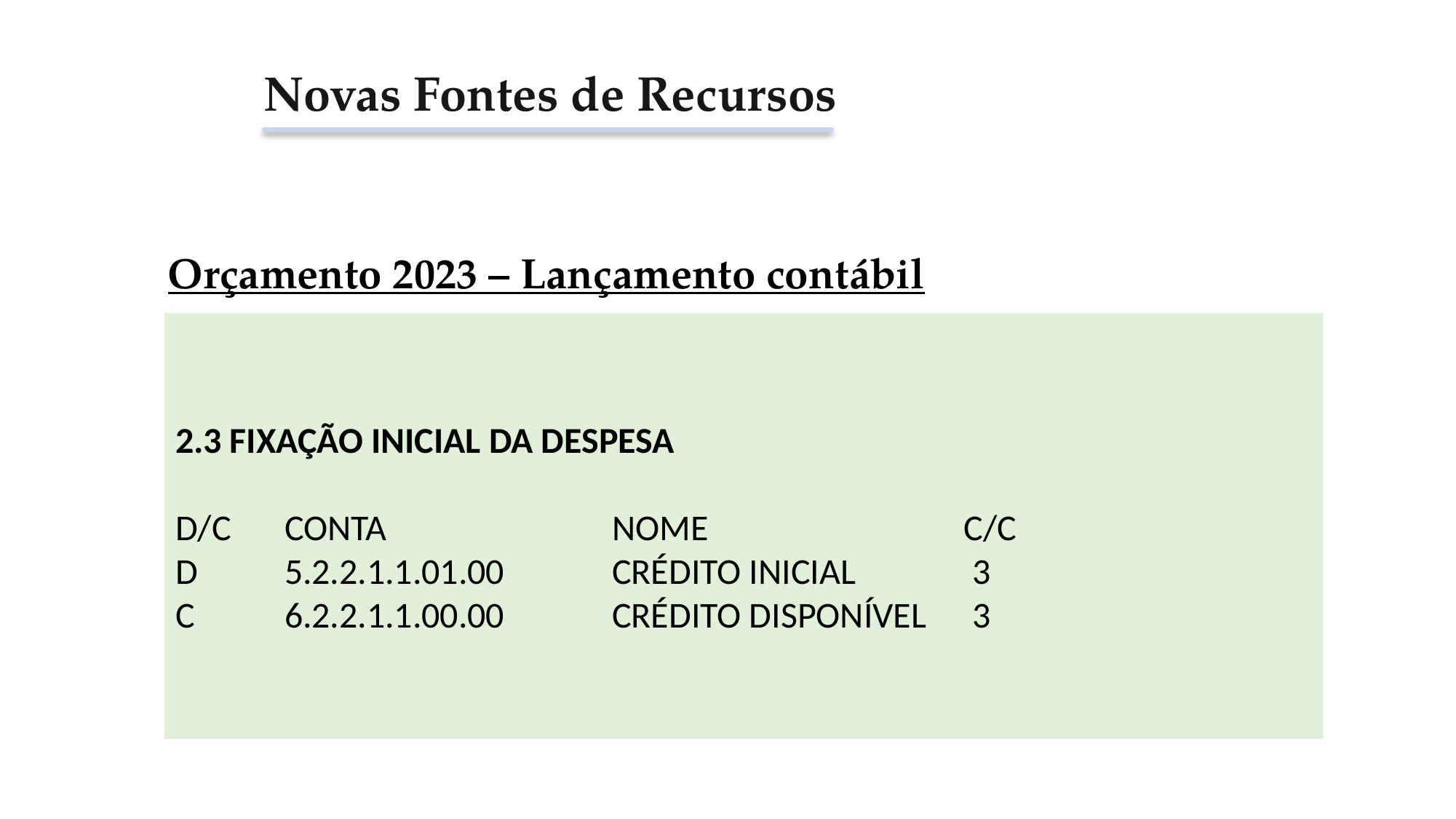

Novas Fontes de Recursos
Orçamento 2023 – Lançamento contábil
2.3 FIXAÇÃO INICIAL DA DESPESA

D/C 	CONTA 		NOME 			   C/C
D 	5.2.2.1.1.01.00 	CRÉDITO INICIAL 	    3
C 	6.2.2.1.1.00.00 	CRÉDITO DISPONÍVEL 	    3